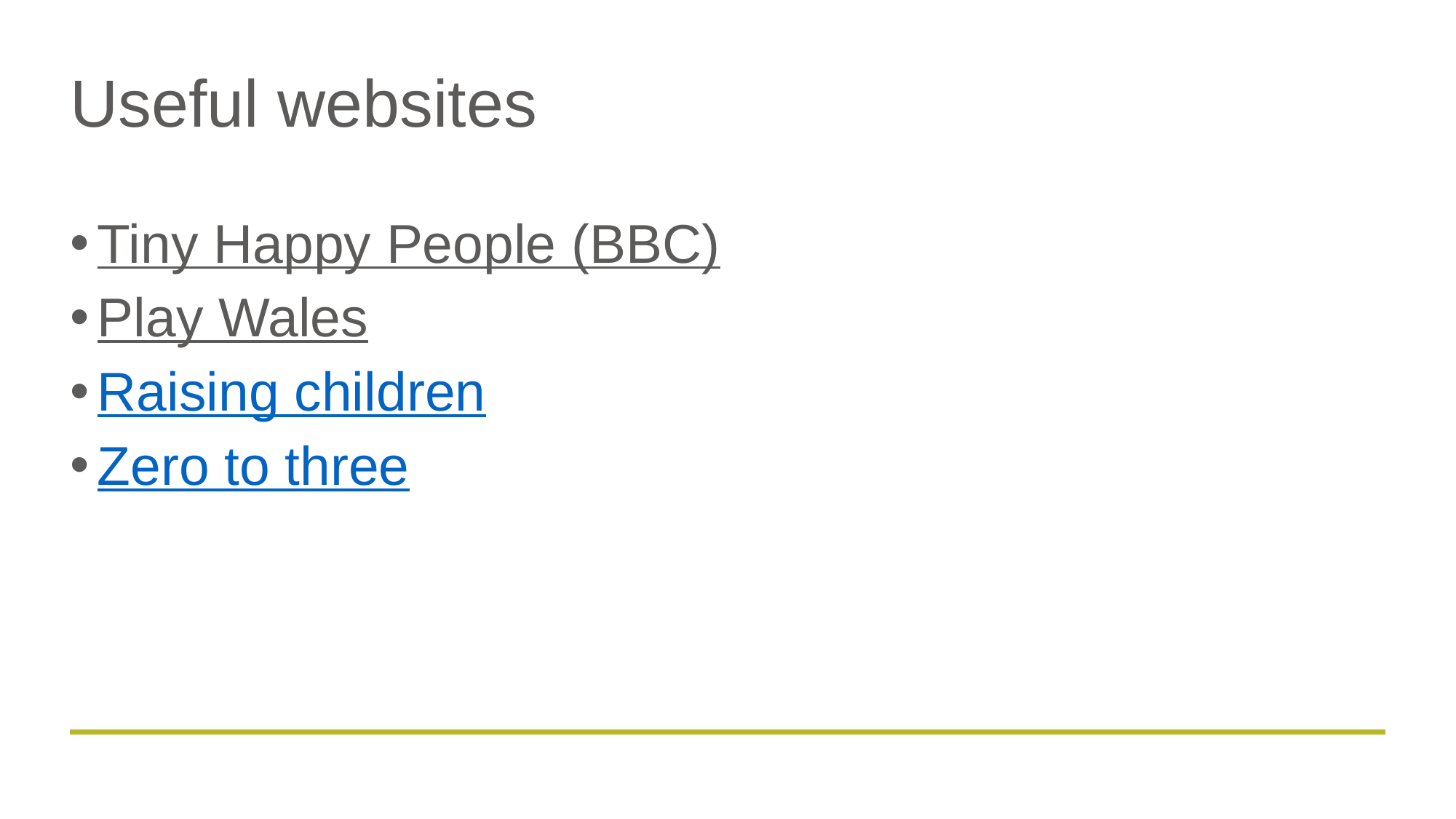

# Useful websites
Tiny Happy People (BBC)
Play Wales
Raising children
Zero to three